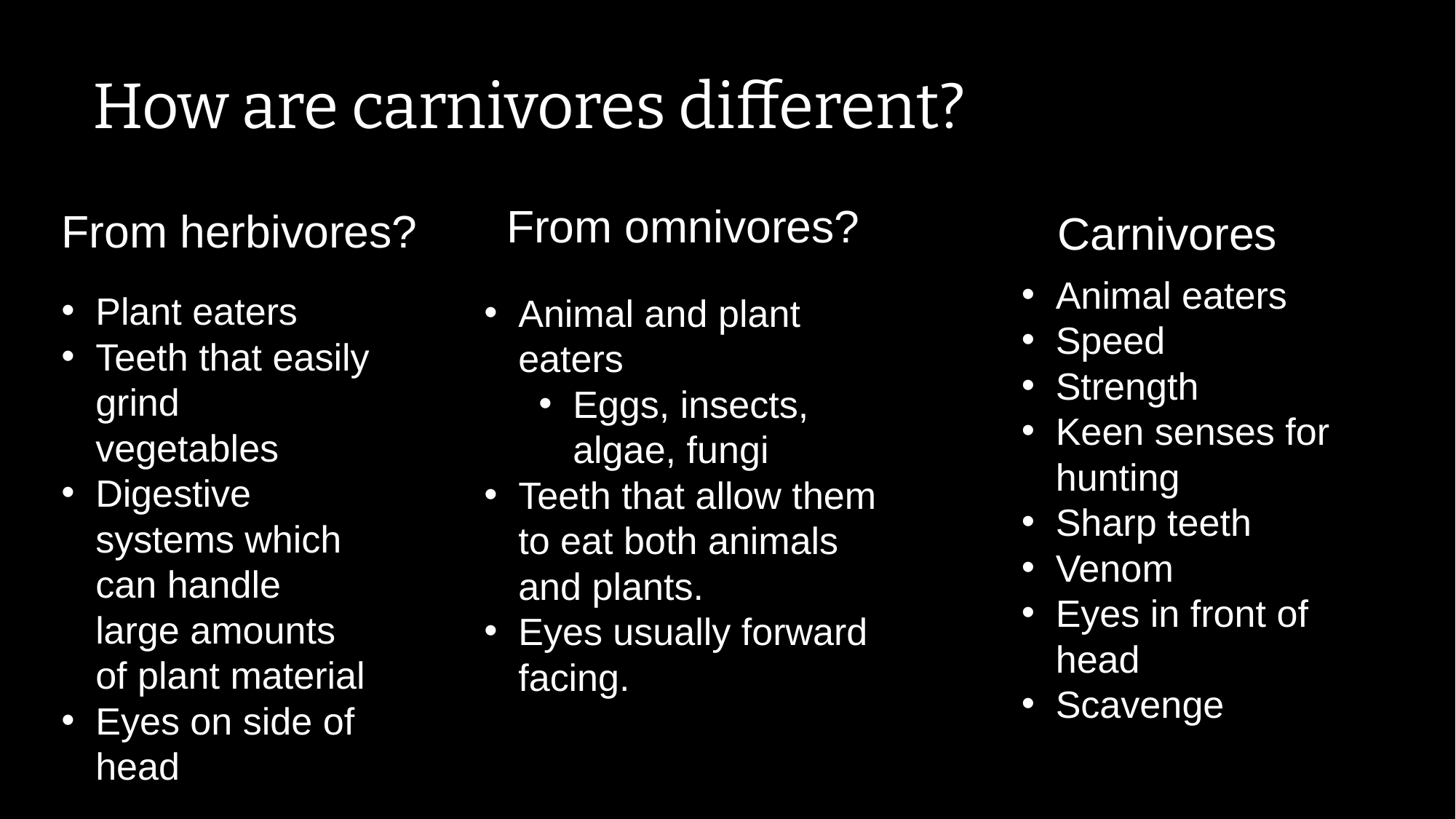

# How are carnivores different?
From omnivores?
Carnivores
From herbivores?

Animal eaters
Speed
Strength
Keen senses for hunting
Sharp teeth
Venom
Eyes in front of head
Scavenge
Plant eaters
Teeth that easily grind vegetables
Digestive systems which can handle large amounts of plant material
Eyes on side of head
Animal and plant eaters
Eggs, insects, algae, fungi
Teeth that allow them to eat both animals and plants.
Eyes usually forward facing.